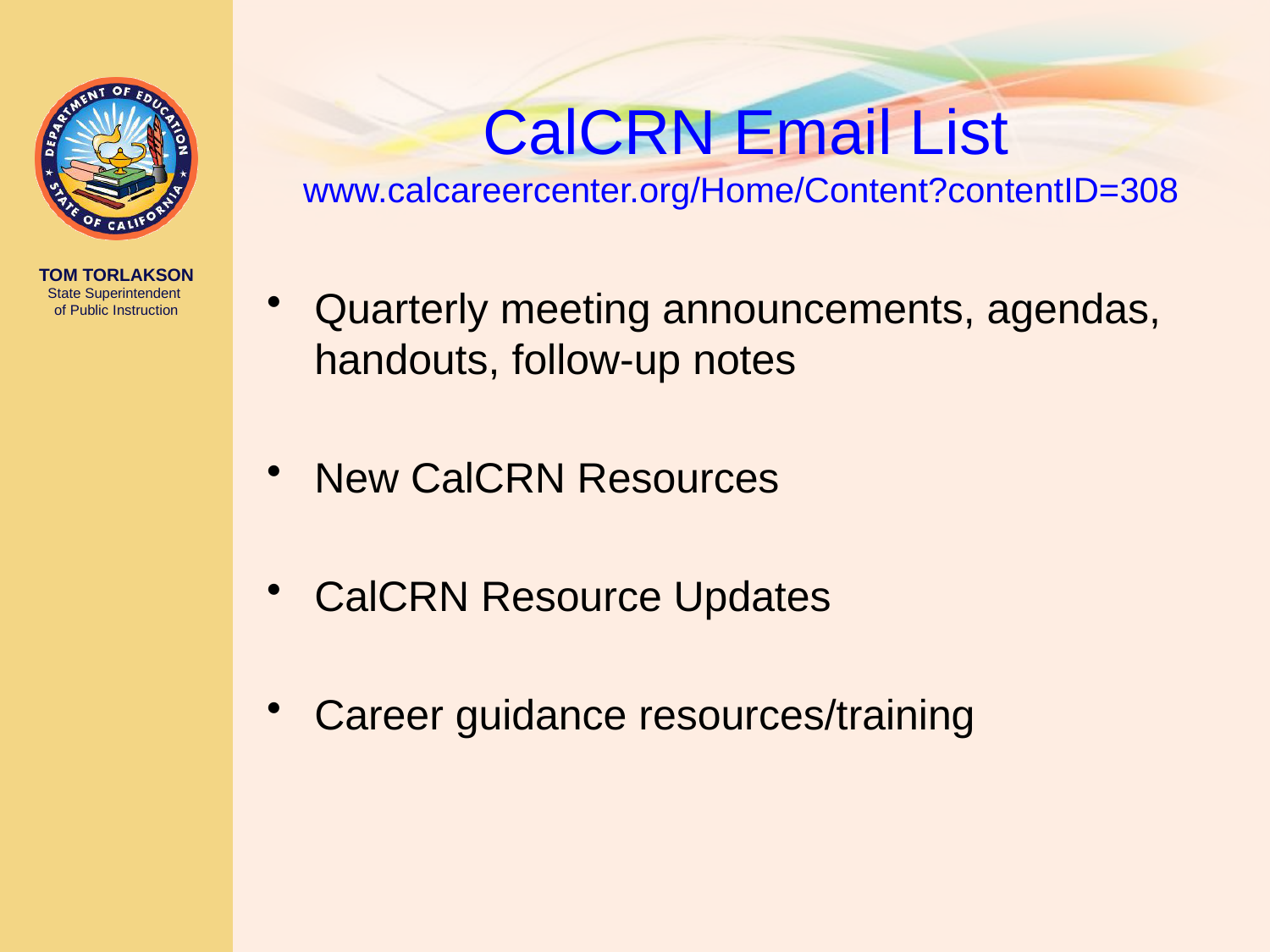

# CalCRN Email List www.calcareercenter.org/Home/Content?contentID=308
Quarterly meeting announcements, agendas, handouts, follow-up notes

New CalCRN Resources

CalCRN Resource Updates

Career guidance resources/training